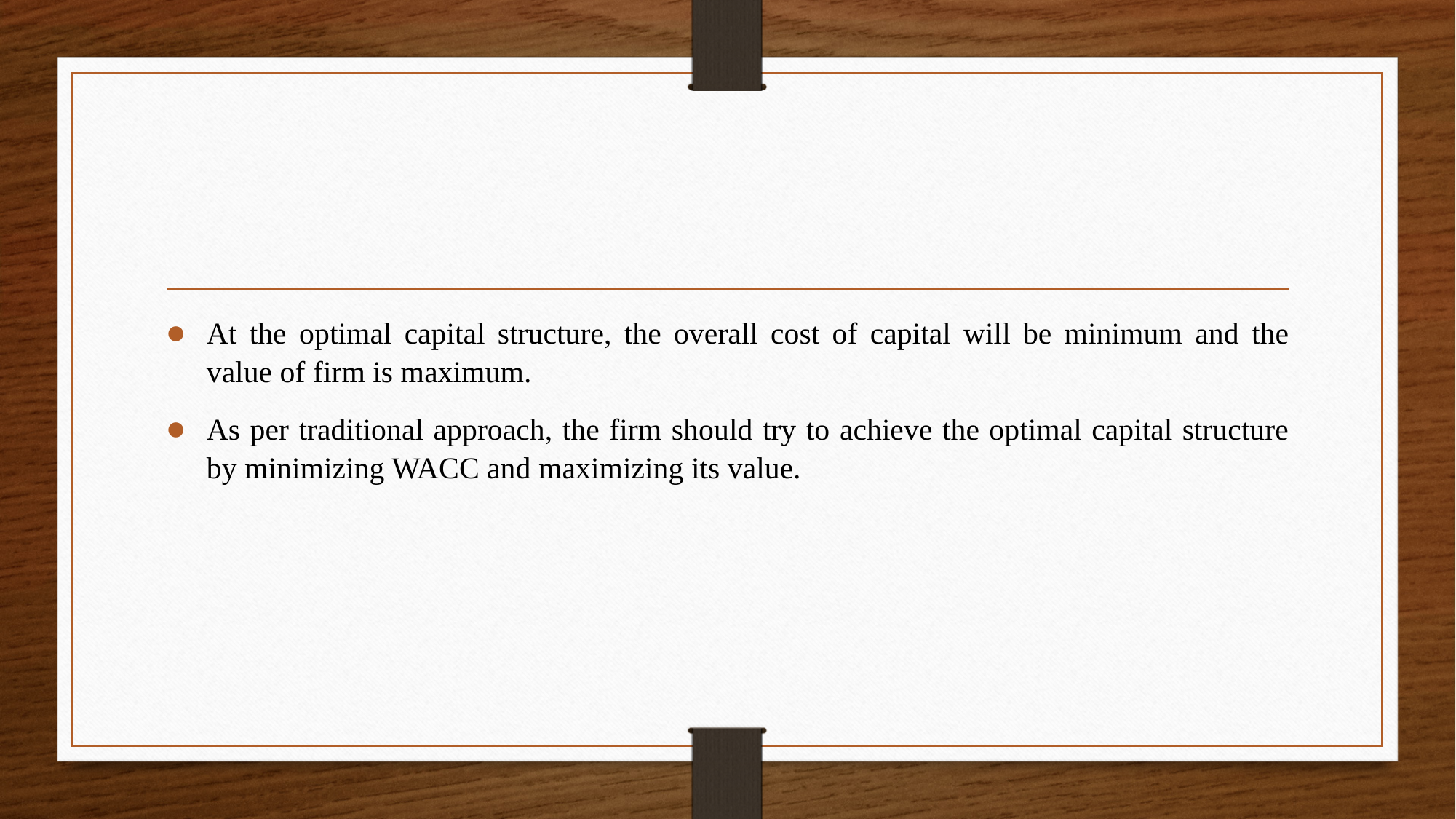

#
At the optimal capital structure, the overall cost of capital will be minimum and the value of firm is maximum.
As per traditional approach, the firm should try to achieve the optimal capital structure by minimizing WACC and maximizing its value.